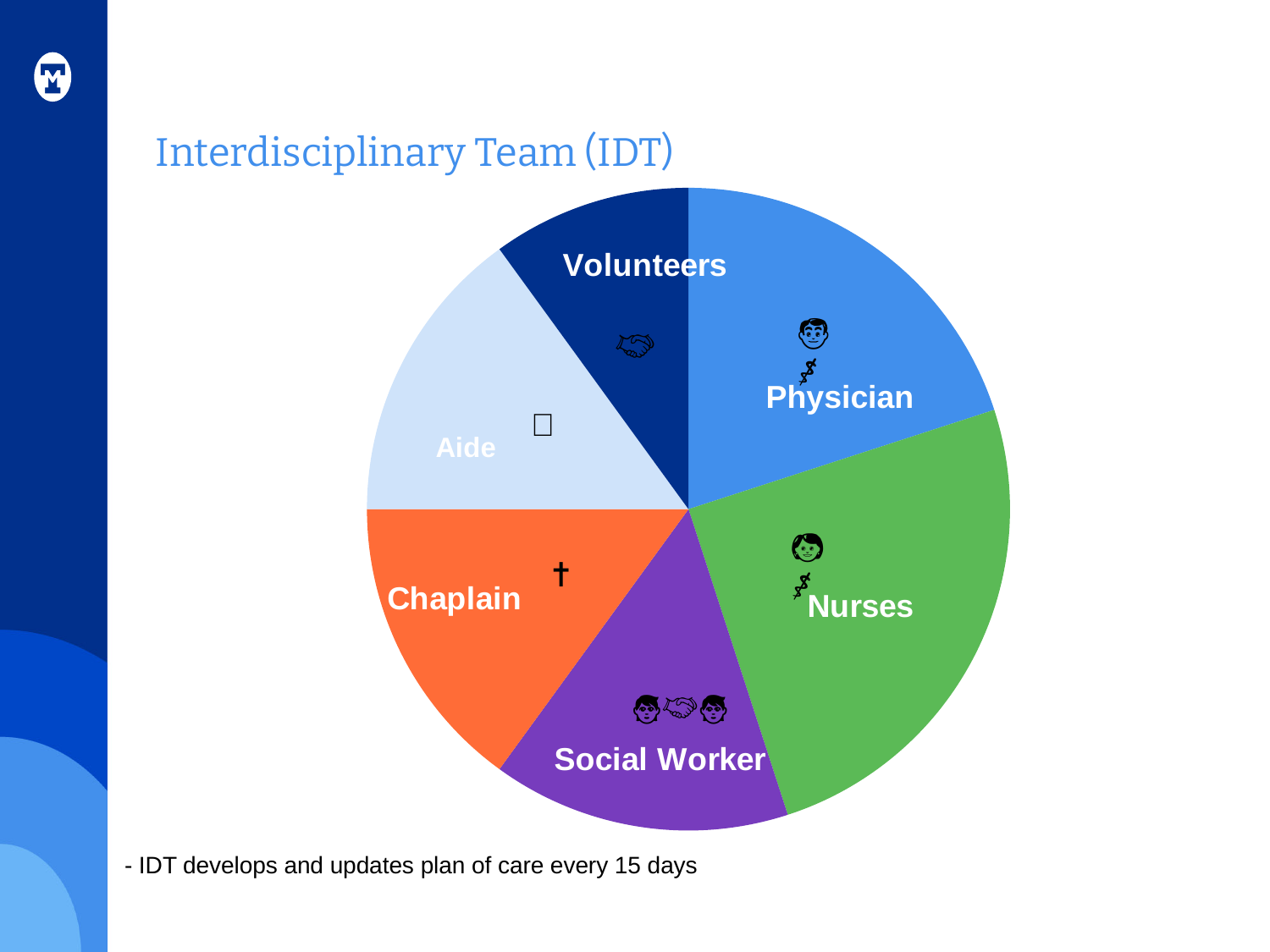

# Interdisciplinary Team (IDT)

### Chart

| Category | Series 1 |
|---|---|
| 👨‍⚕️ Physician | 20.0 |
| 👩‍⚕️ Nurse | 25.0 |
| 🧑‍🤝‍🧑 Social Worker | 15.0 |
| ✝️ Chaplain | 15.0 |
| 🧹 Aide | 15.0 |
| 🤝 Volunteers | 10.0 |

- IDT develops and updates plan of care every 15 days
👨‍⚕️
🤝
Physician
🧹
👩‍⚕️
✝️
🧑‍🤝‍🧑